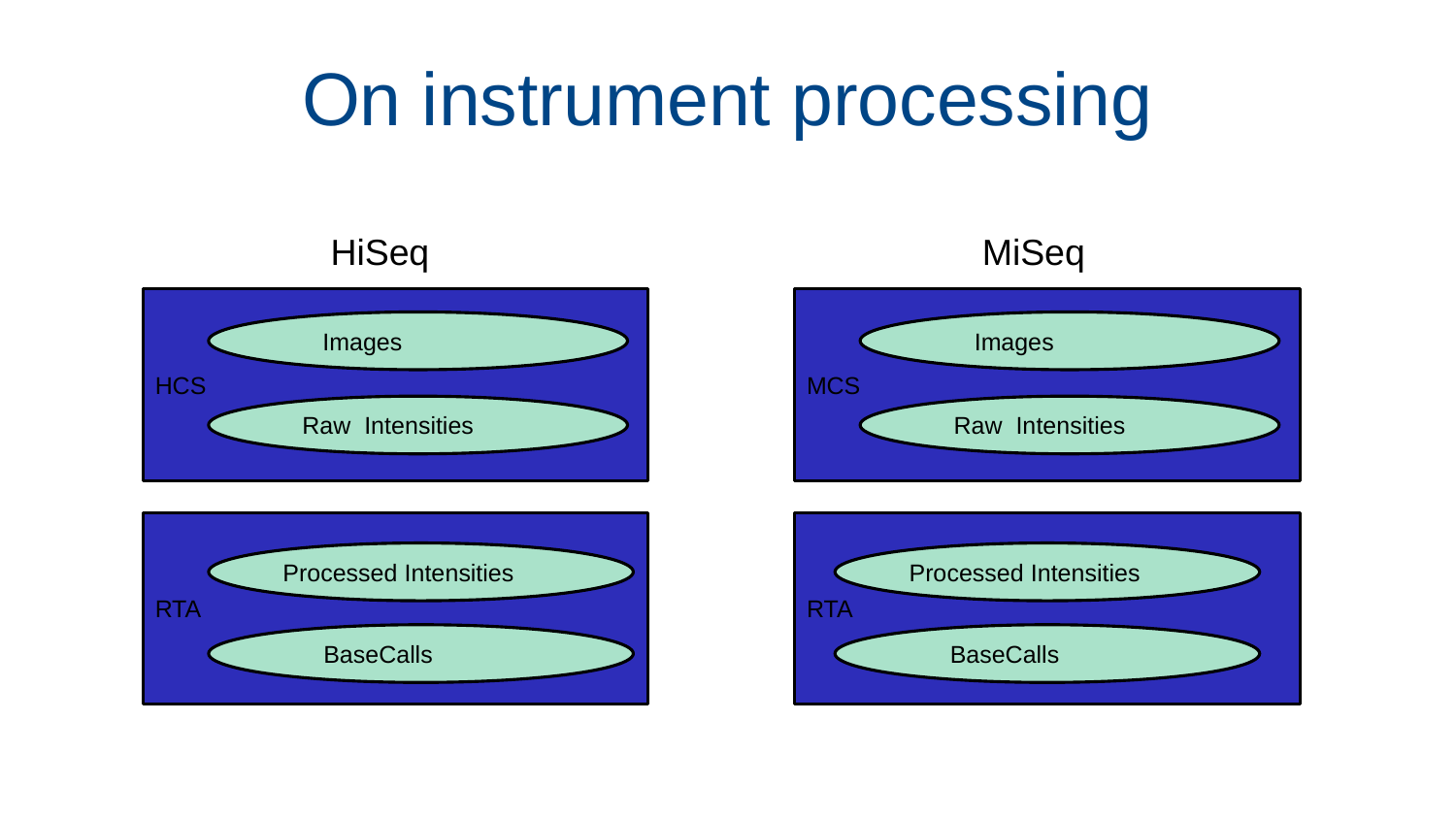

# On instrument processing

HiSeq
MiSeq
HCS
      Images
   Raw  Intensities
MCS
      Images
   Raw  Intensities
RTA
RTA
Processed Intensities
Processed Intensities
      BaseCalls
      BaseCalls